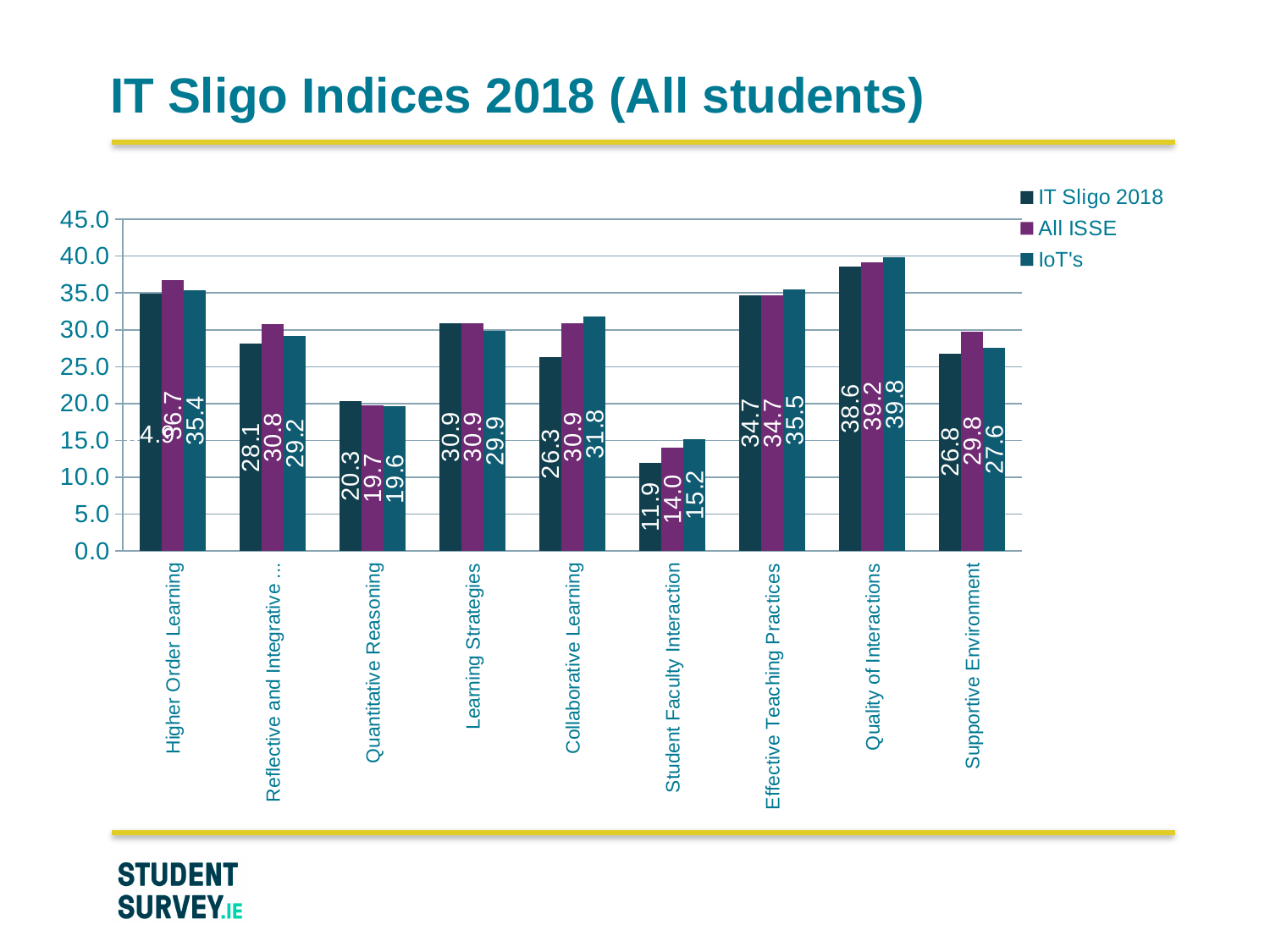

IT Sligo Indices 2018 (All students)

### Chart

| Category | IT Sligo 2018 | All ISSE | IoT's |
|---|---|---|---|
| Higher Order Learning | 34.9 | 36.7 | 35.4 |
| Reflective and Integrative Learning | 28.1 | 30.8 | 29.2 |
| Quantitative Reasoning | 20.3 | 19.7 | 19.6 |
| Learning Strategies | 30.9 | 30.9 | 29.9 |
| Collaborative Learning | 26.3 | 30.9 | 31.8 |
| Student Faculty Interaction | 11.9 | 14.0 | 15.2 |
| Effective Teaching Practices | 34.7 | 34.7 | 35.5 |
| Quality of Interactions | 38.6 | 39.2 | 39.8 |
| Supportive Environment | 26.8 | 29.8 | 27.6 |